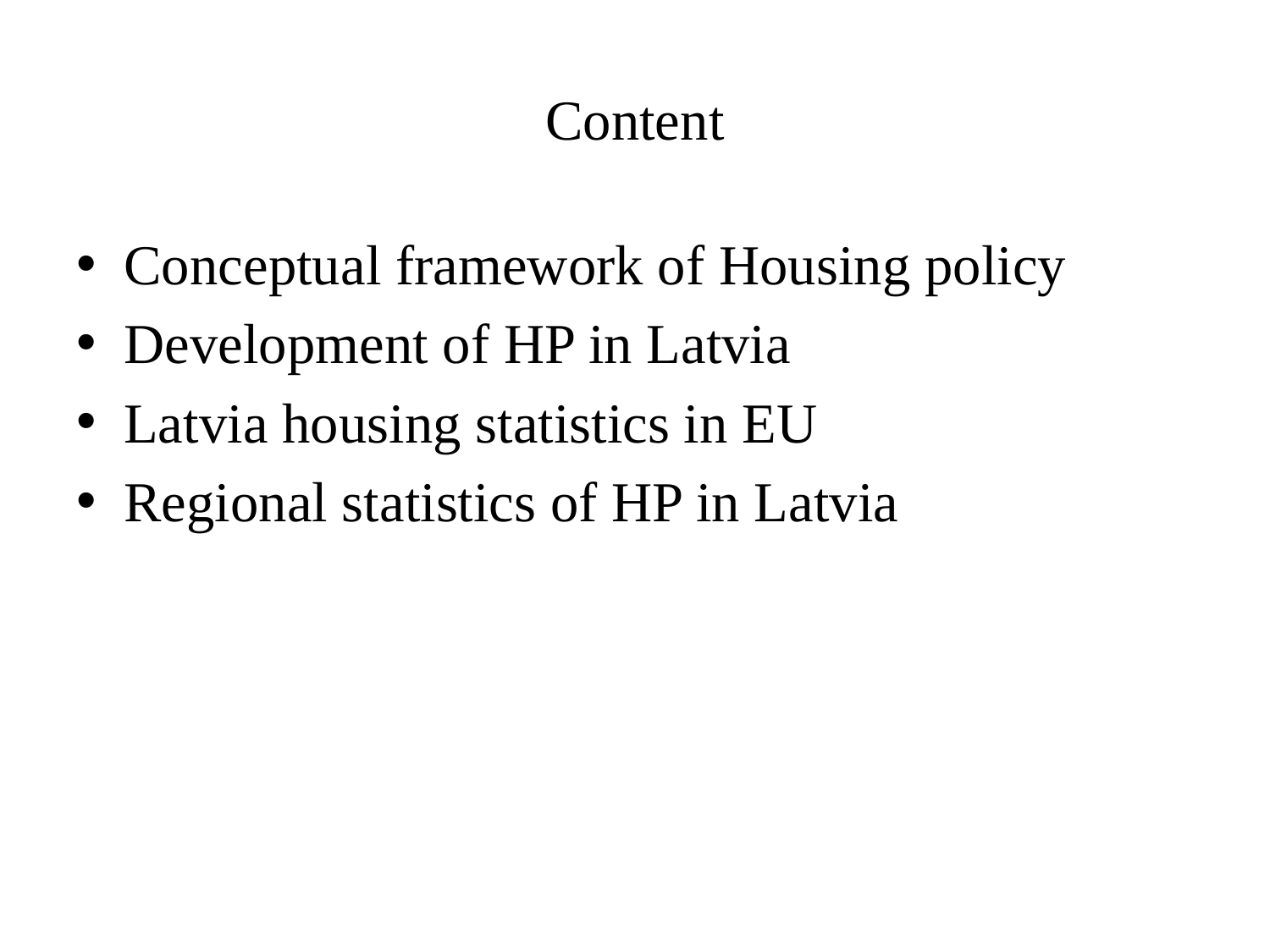

# Content
Conceptual framework of Housing policy
Development of HP in Latvia
Latvia housing statistics in EU
Regional statistics of HP in Latvia